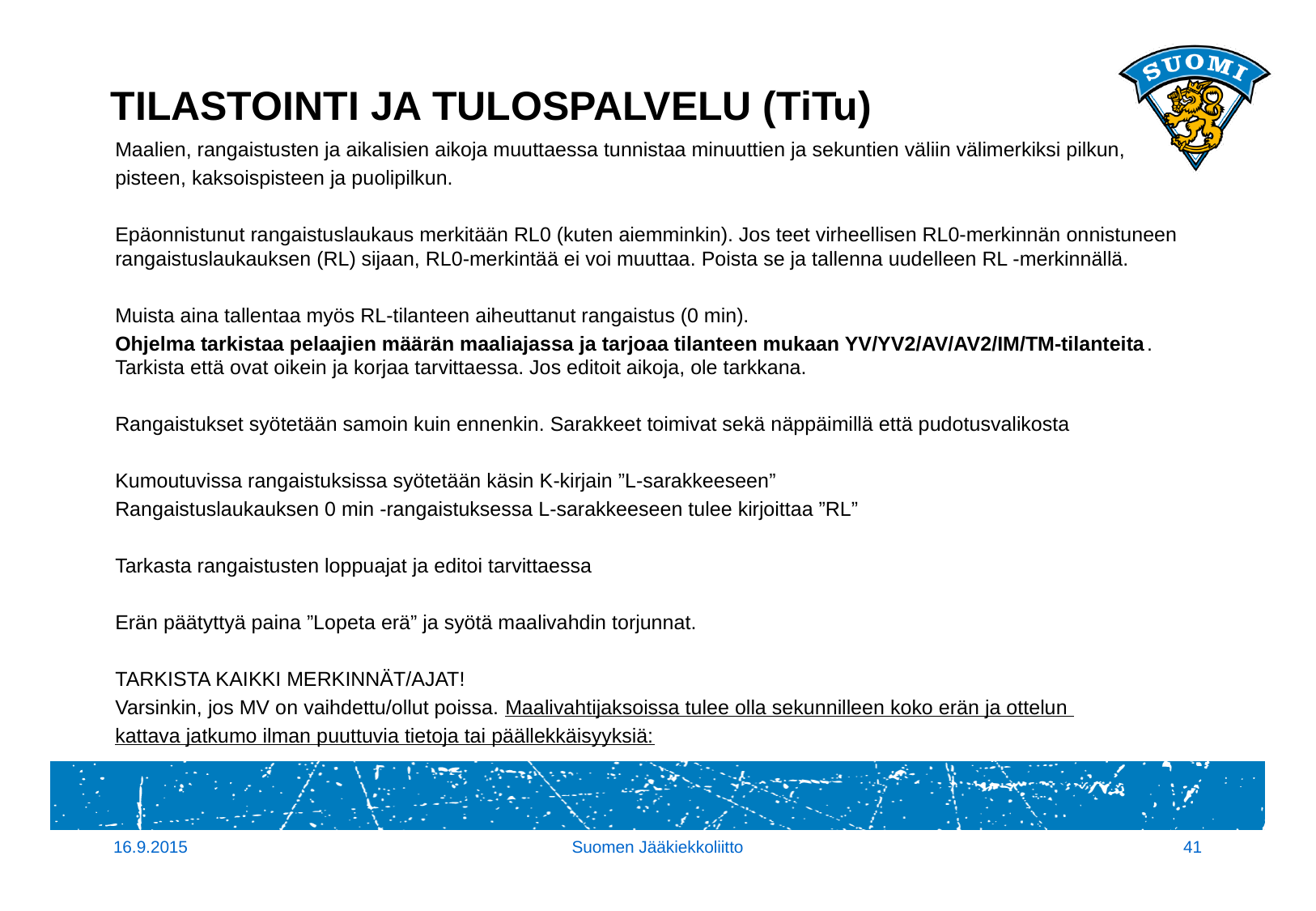

# TILASTOINTI JA TULOSPALVELU (TiTu)
Maalien, rangaistusten ja aikalisien aikoja muuttaessa tunnistaa minuuttien ja sekuntien väliin välimerkiksi pilkun,
pisteen, kaksoispisteen ja puolipilkun.

Epäonnistunut rangaistuslaukaus merkitään RL0 (kuten aiemminkin). Jos teet virheellisen RL0-merkinnän onnistuneen rangaistuslaukauksen (RL) sijaan, RL0-merkintää ei voi muuttaa. Poista se ja tallenna uudelleen RL -merkinnällä.

Muista aina tallentaa myös RL-tilanteen aiheuttanut rangaistus (0 min).
Ohjelma tarkistaa pelaajien määrän maaliajassa ja tarjoaa tilanteen mukaan YV/YV2/AV/AV2/IM/TM-tilanteita. Tarkista että ovat oikein ja korjaa tarvittaessa. Jos editoit aikoja, ole tarkkana.

Rangaistukset syötetään samoin kuin ennenkin. Sarakkeet toimivat sekä näppäimillä että pudotusvalikosta

Kumoutuvissa rangaistuksissa syötetään käsin K-kirjain ”L-sarakkeeseen”
Rangaistuslaukauksen 0 min -rangaistuksessa L-sarakkeeseen tulee kirjoittaa ”RL”

Tarkasta rangaistusten loppuajat ja editoi tarvittaessa

Erän päätyttyä paina ”Lopeta erä” ja syötä maalivahdin torjunnat.

TARKISTA KAIKKI MERKINNÄT/AJAT!
Varsinkin, jos MV on vaihdettu/ollut poissa. Maalivahtijaksoissa tulee olla sekunnilleen koko erän ja ottelun
kattava jatkumo ilman puuttuvia tietoja tai päällekkäisyyksiä:
16.9.2015
Suomen Jääkiekkoliitto
41